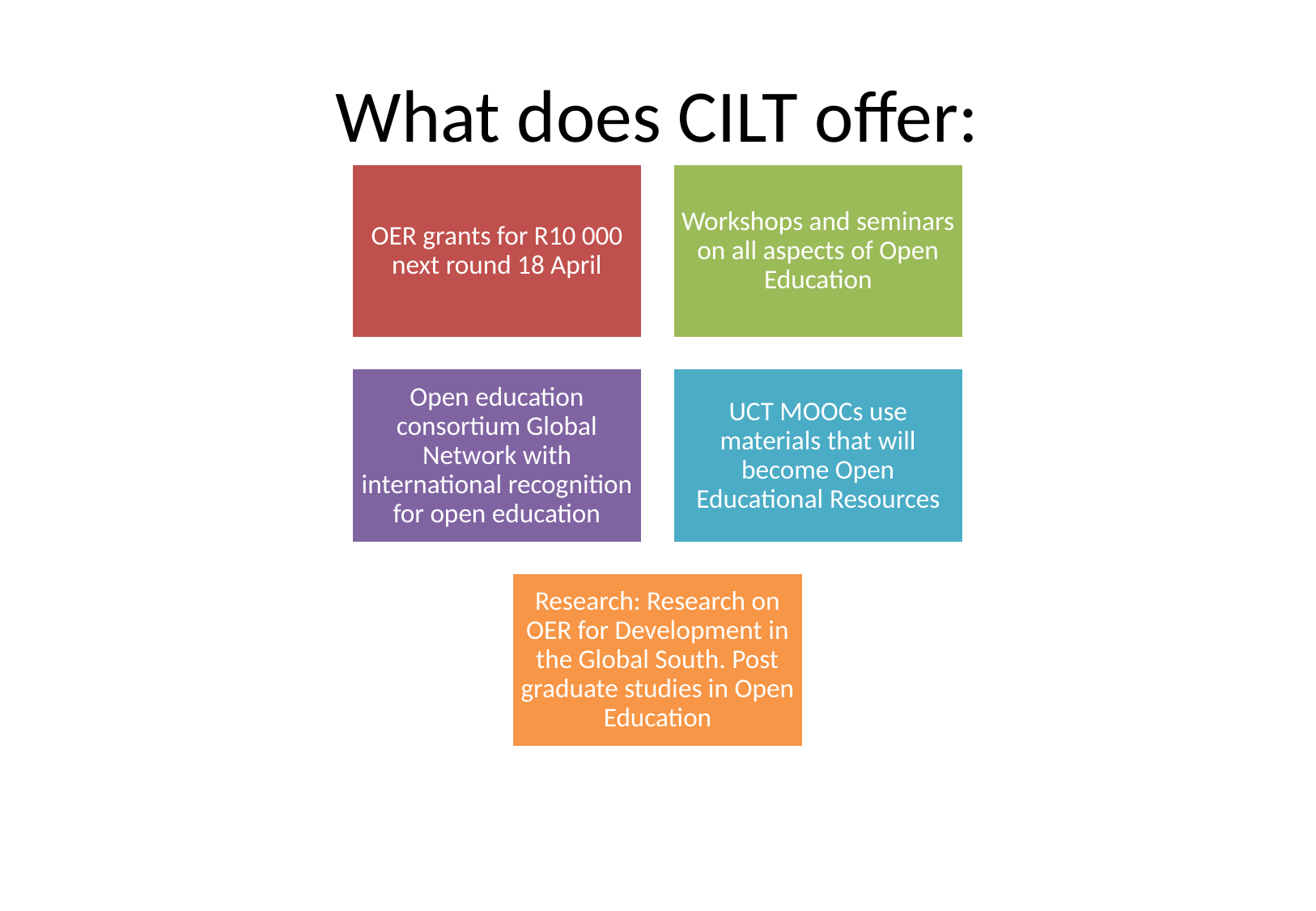

# What does CILT offer:
OER grants for R10 000 next round 18 April
Workshops and seminars on all aspects of Open Education
Open education consortium Global Network with international recognition for open education
UCT MOOCs use materials that will become Open Educational Resources
Research: Research on OER for Development in the Global South. Post graduate studies in Open Education